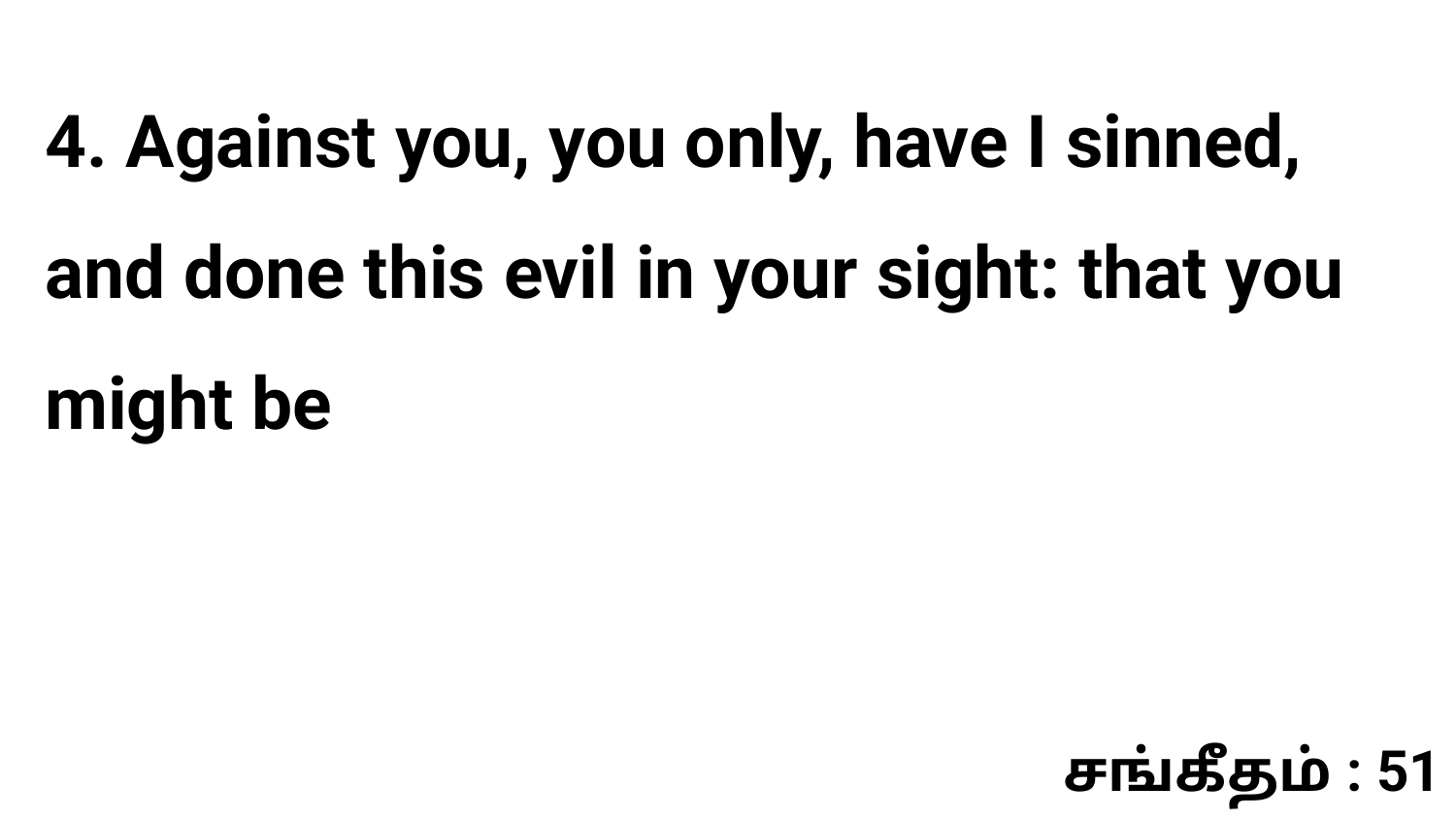

4. Against you, you only, have I sinned, and done this evil in your sight: that you might be
சங்கீதம் : 51